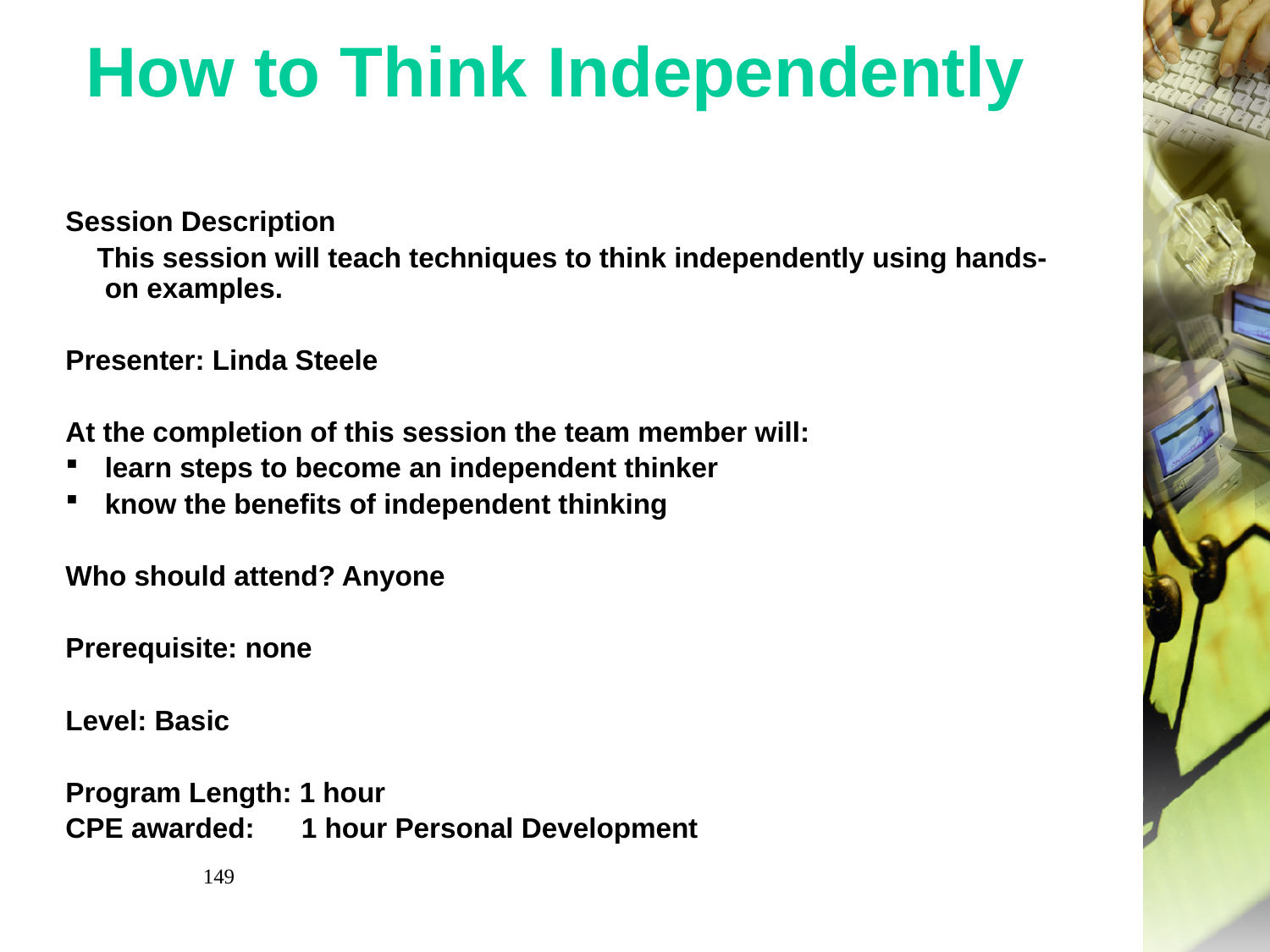

# How to Think Independently
Session Description
    This session will teach techniques to think independently using hands-on examples.

Presenter: Linda Steele

At the completion of this session the team member will:
learn steps to become an independent thinker
know the benefits of independent thinking

Who should attend? Anyone

Prerequisite: none

Level: Basic

Program Length: 1 hour
CPE awarded:      1 hour Personal Development

149